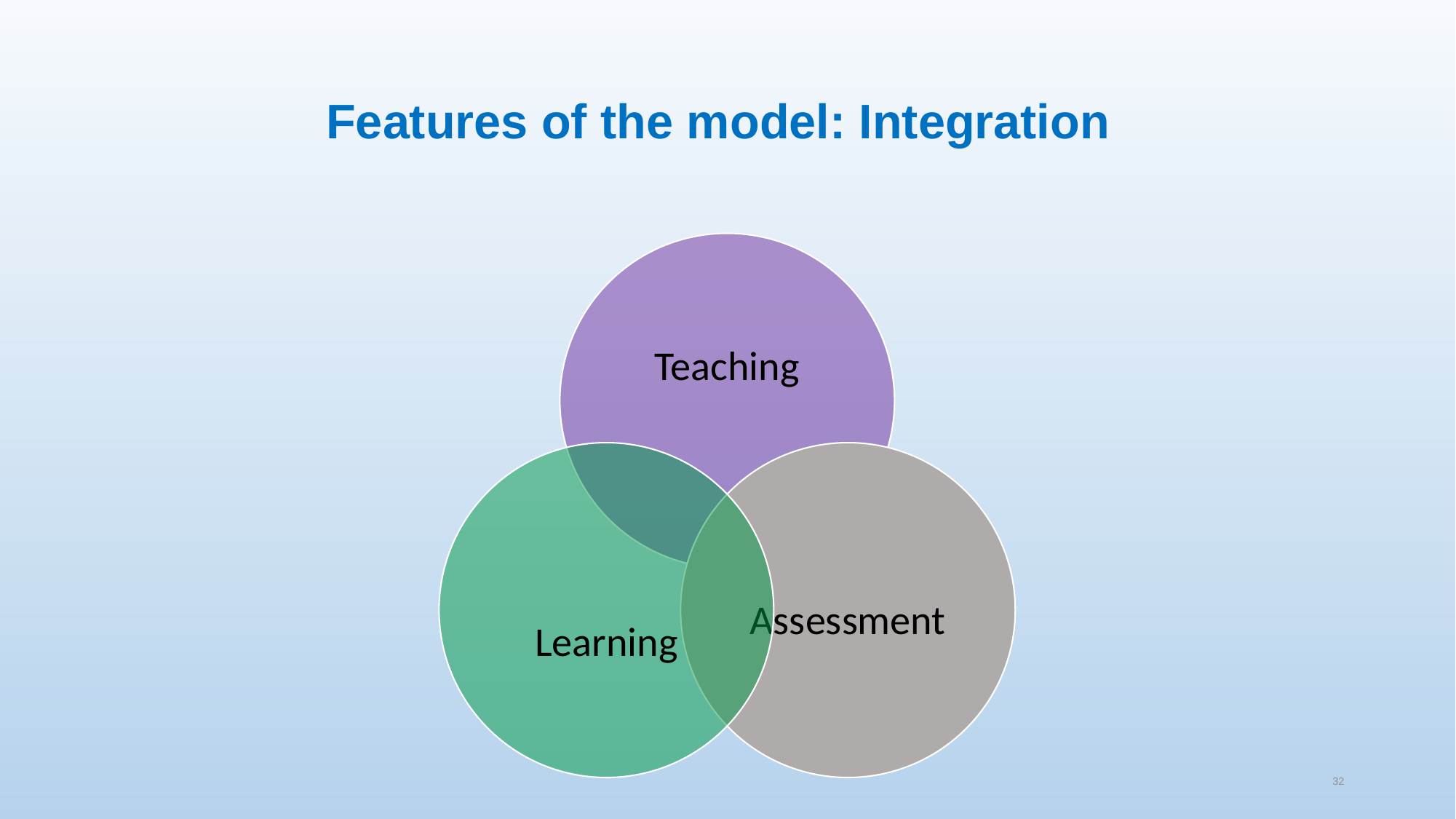

# Features of the model: Integration
Teaching
Assessment
Learning
32